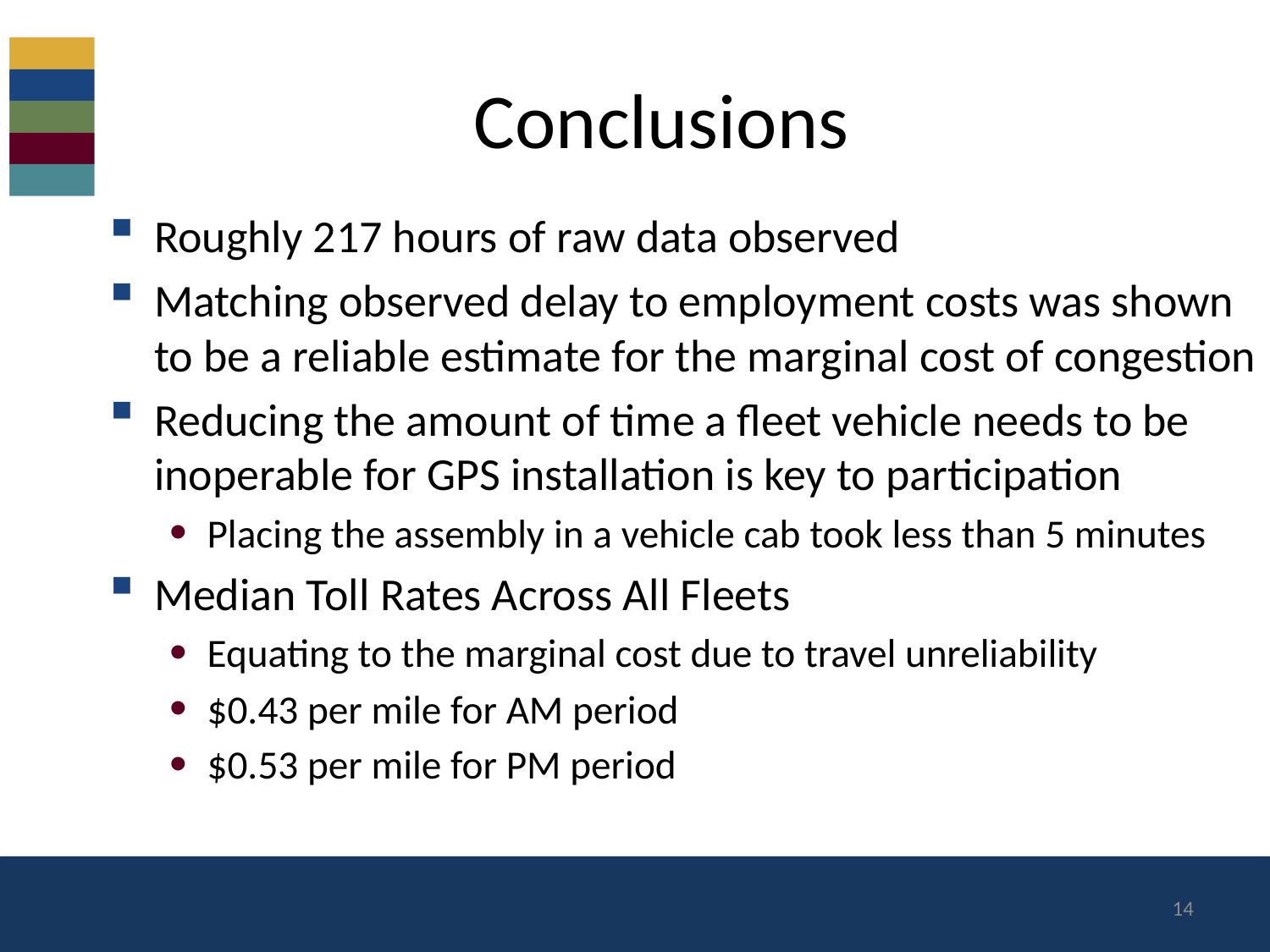

# Conclusions
Roughly 217 hours of raw data observed
Matching observed delay to employment costs was shown to be a reliable estimate for the marginal cost of congestion
Reducing the amount of time a fleet vehicle needs to be inoperable for GPS installation is key to participation
Placing the assembly in a vehicle cab took less than 5 minutes
Median Toll Rates Across All Fleets
Equating to the marginal cost due to travel unreliability
$0.43 per mile for AM period
$0.53 per mile for PM period

14